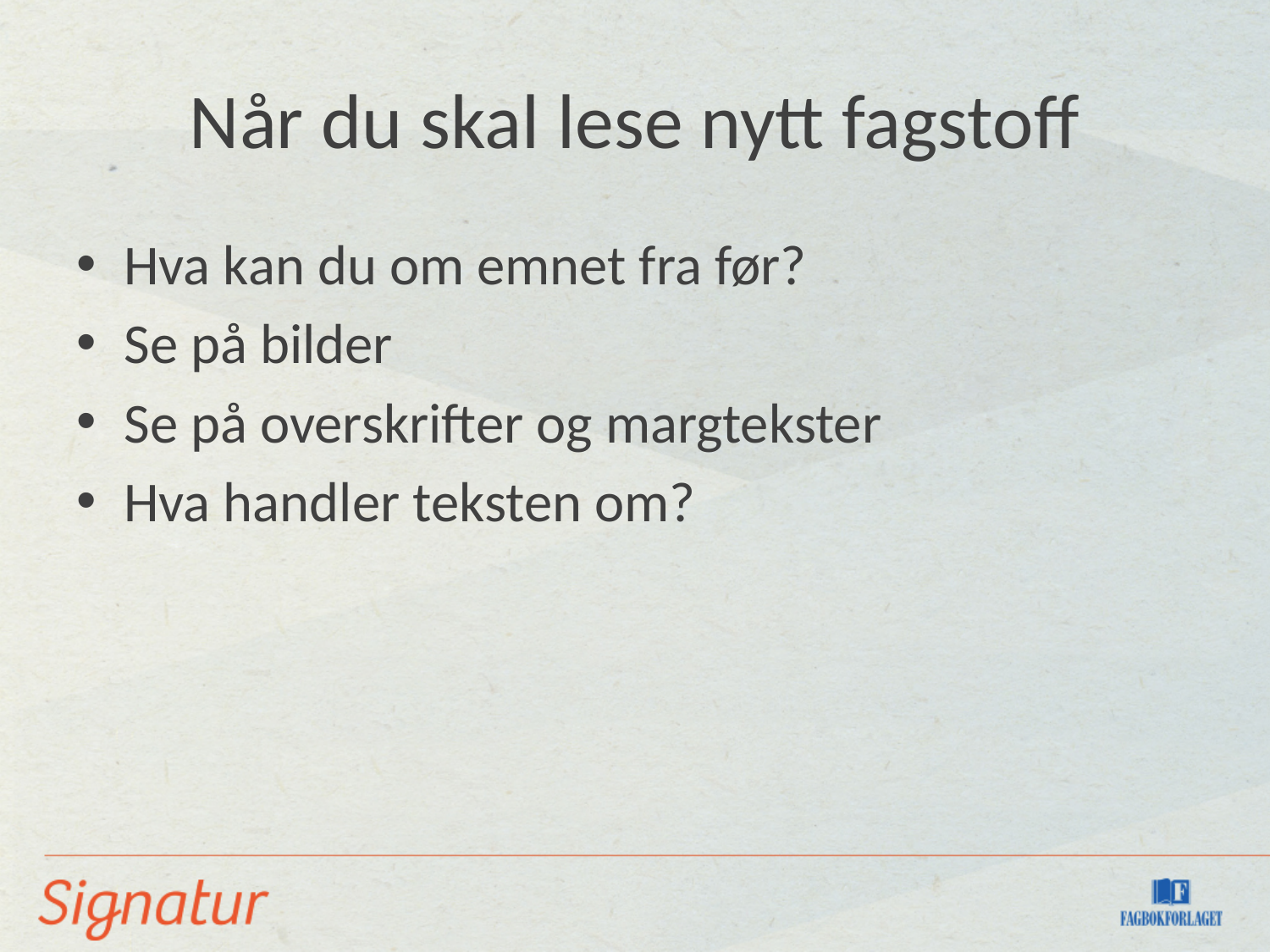

# Når du skal lese nytt fagstoff
Hva kan du om emnet fra før?
Se på bilder
Se på overskrifter og margtekster
Hva handler teksten om?